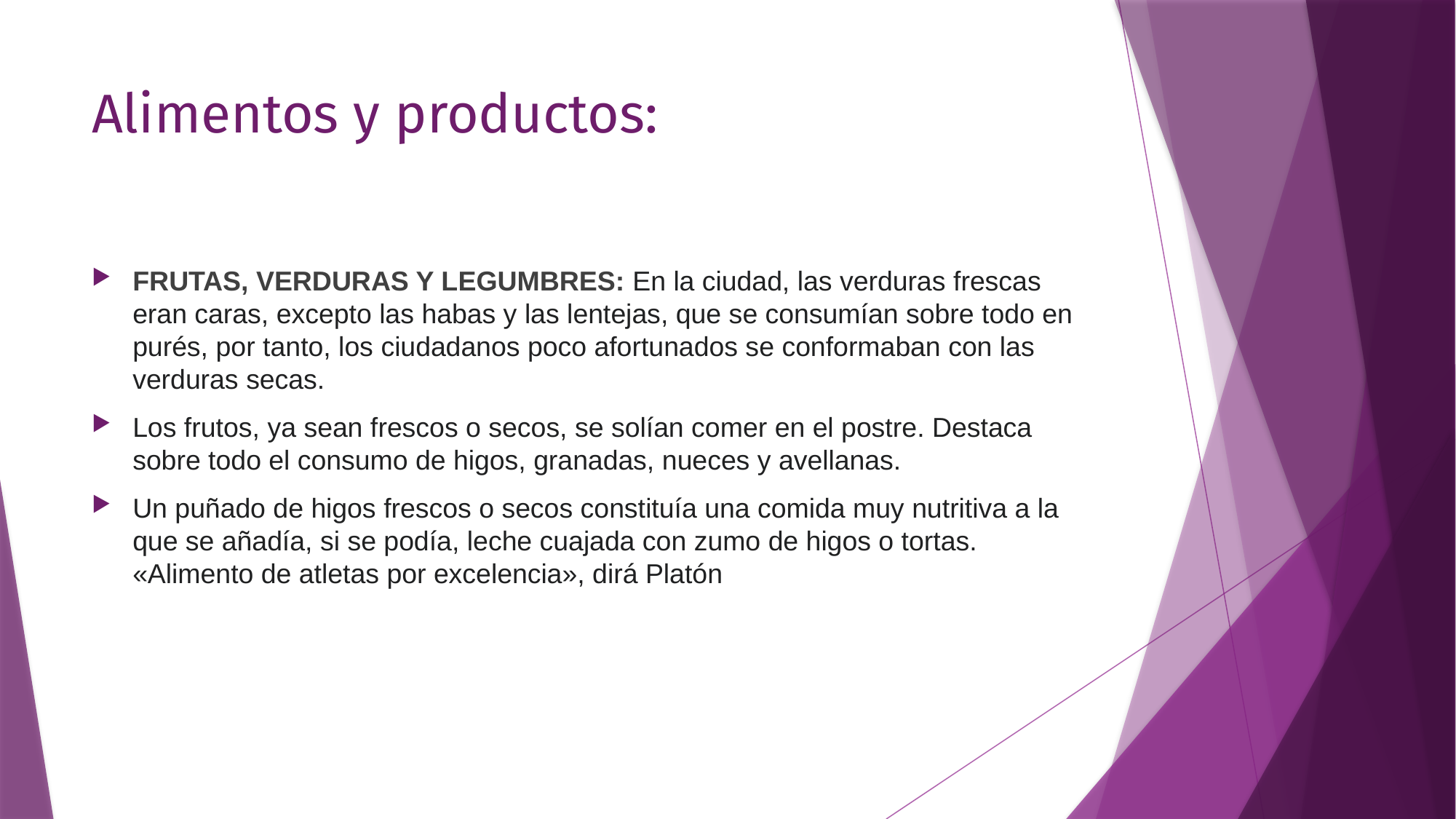

# Alimentos y productos:
FRUTAS, VERDURAS Y LEGUMBRES: En la ciudad, las verduras frescas eran caras, excepto las habas y las lentejas, que se consumían sobre todo en purés, por tanto, los ciudadanos poco afortunados se conformaban con las verduras secas.
Los frutos, ya sean frescos o secos, se solían comer en el postre. Destaca sobre todo el consumo de higos, granadas, nueces y avellanas.
Un puñado de higos frescos o secos constituía una comida muy nutritiva a la que se añadía, si se podía, leche cuajada con zumo de higos o tortas. «Alimento de atletas por excelencia», dirá Platón